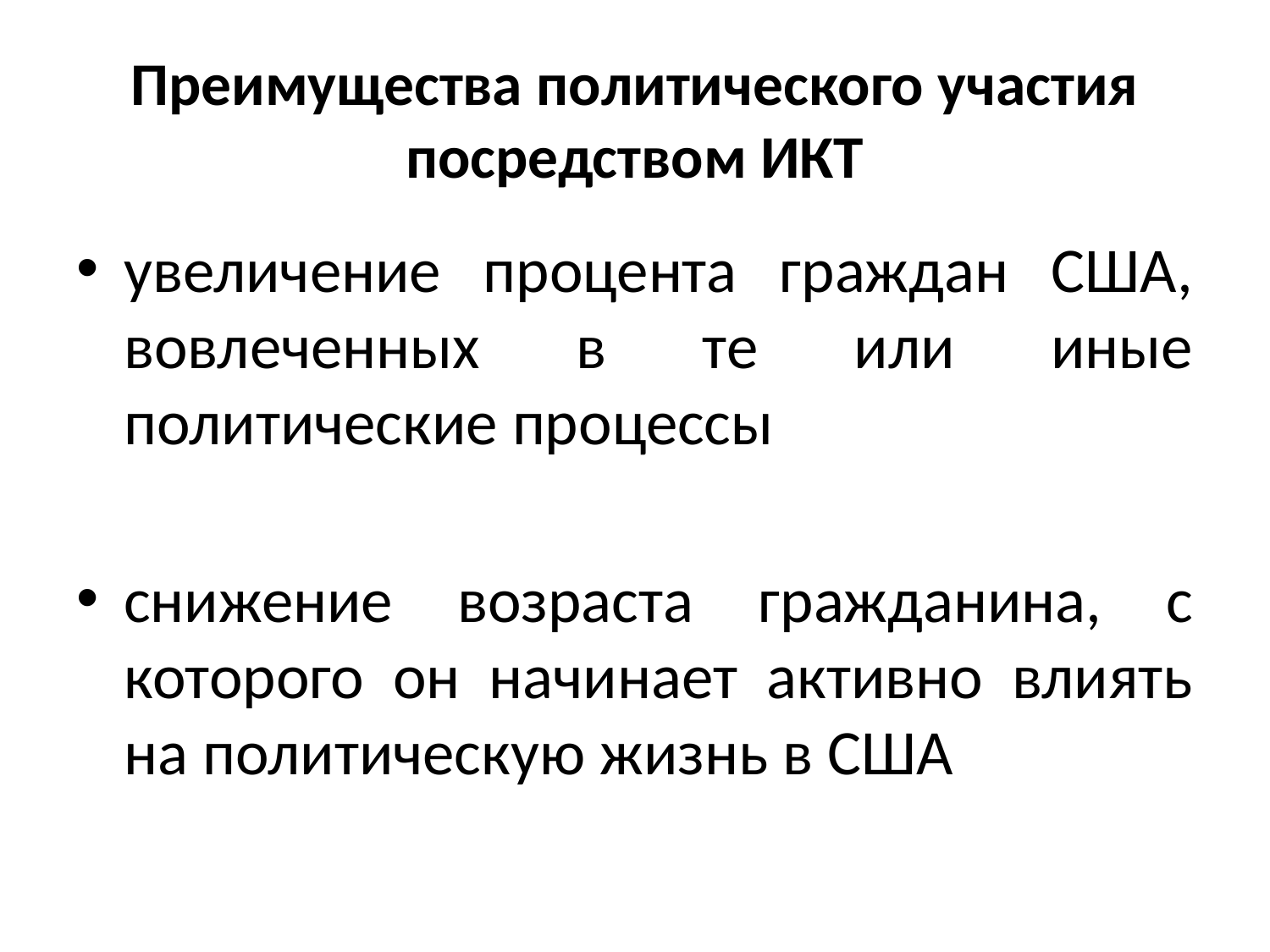

# Преимущества политического участия посредством ИКТ
увеличение процента граждан США, вовлеченных в те или иные политические процессы

снижение возраста гражданина, с которого он начинает активно влиять на политическую жизнь в США